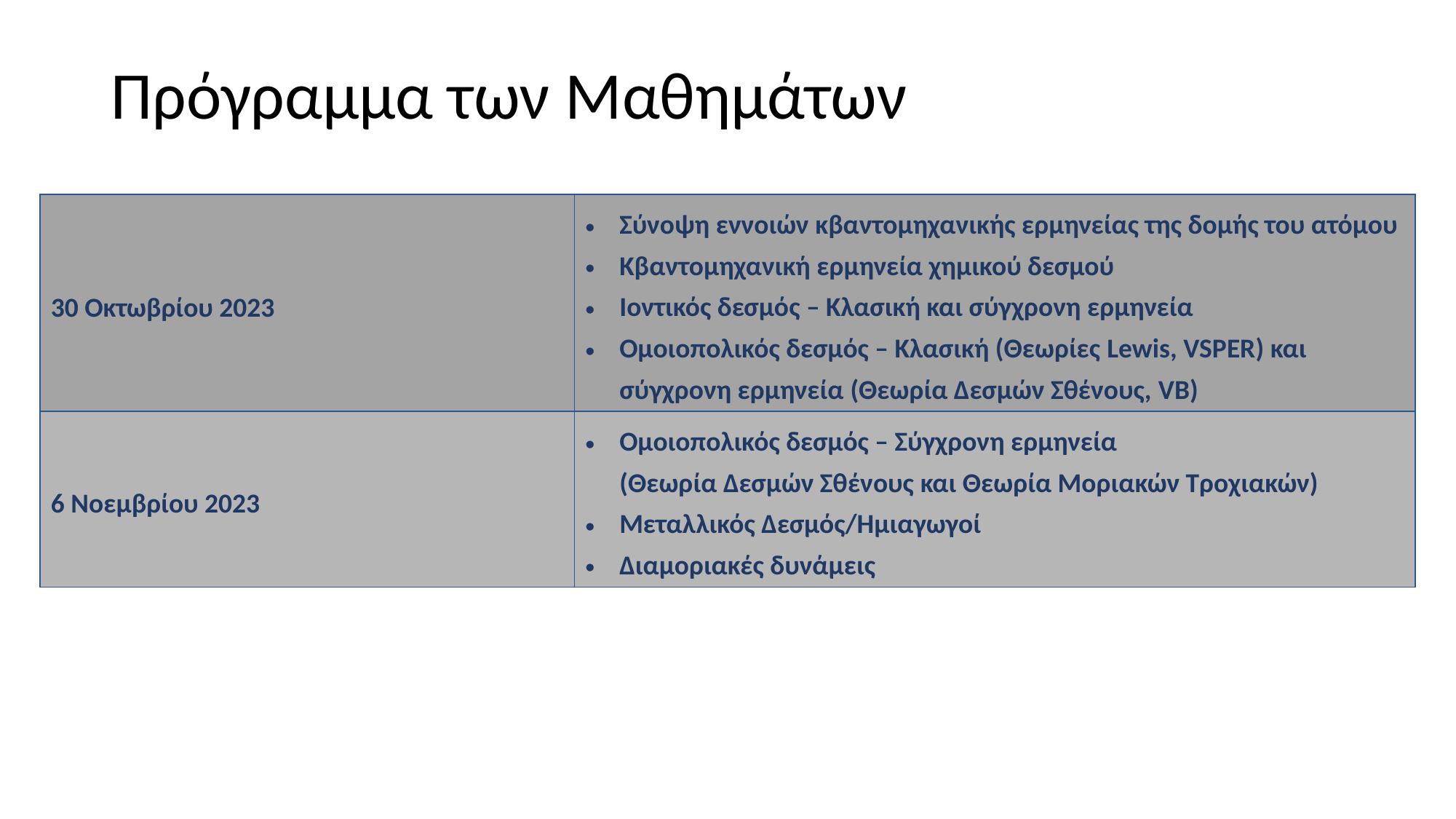

# Πρόγραμμα των Μαθημάτων
| 30 Οκτωβρίου 2023 | Σύνοψη εννοιών κβαντομηχανικής ερμηνείας της δομής του ατόμου Κβαντομηχανική ερμηνεία χημικού δεσμού Ιοντικός δεσμός – Κλασική και σύγχρονη ερμηνεία Ομοιοπολικός δεσμός – Κλασική (Θεωρίες Lewis, VSPER) και σύγχρονη ερμηνεία (Θεωρία Δεσμών Σθένους, VB) |
| --- | --- |
| 6 Νοεμβρίου 2023 | Ομοιοπολικός δεσμός – Σύγχρονη ερμηνεία (Θεωρία Δεσμών Σθένους και Θεωρία Μοριακών Τροχιακών) Μεταλλικός Δεσμός/Ημιαγωγοί Διαμοριακές δυνάμεις |